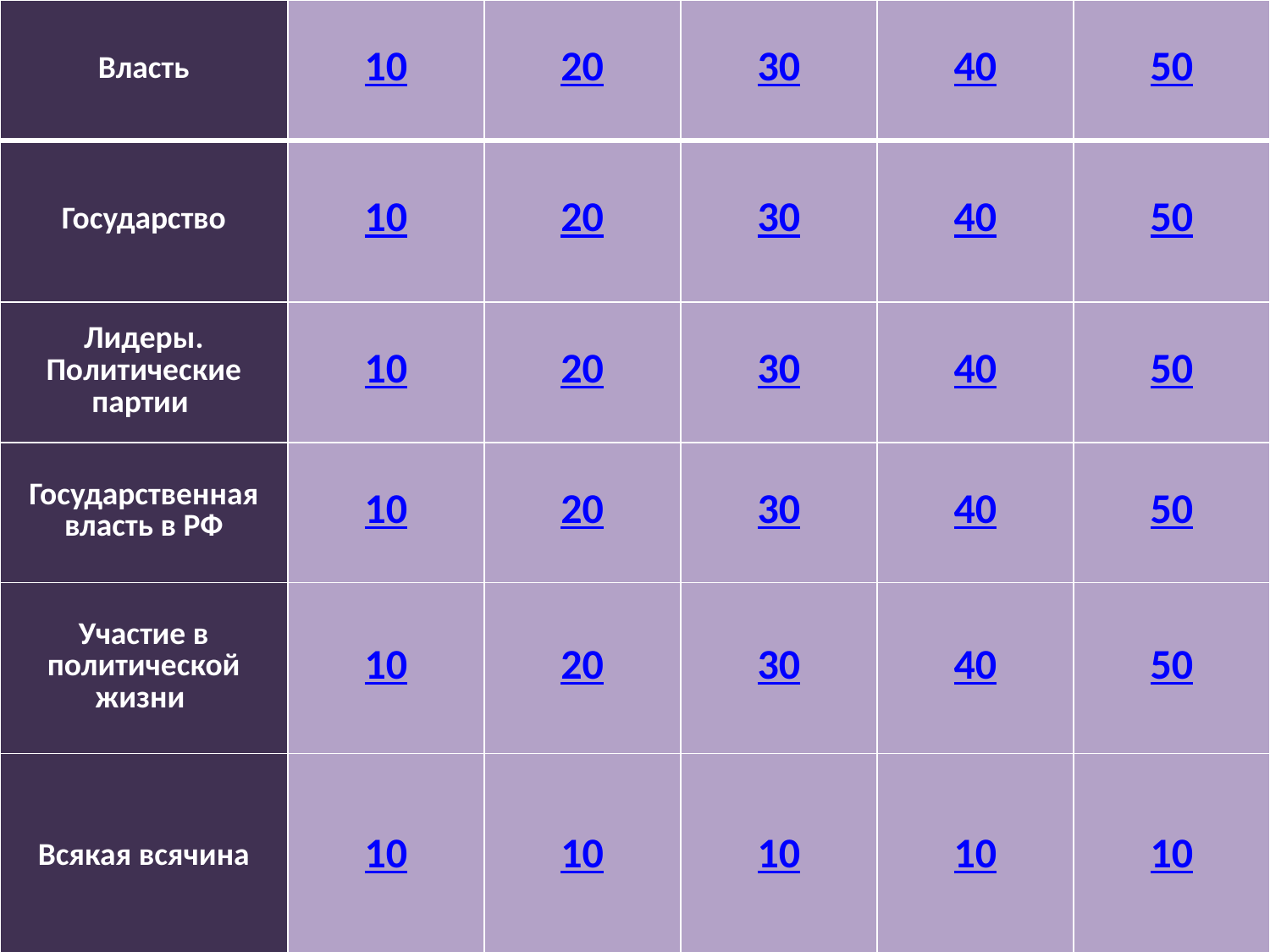

| Власть | 10 | 20 | 30 | 40 | 50 |
| --- | --- | --- | --- | --- | --- |
| Государство | 10 | 20 | 30 | 40 | 50 |
| Лидеры. Политические партии | 10 | 20 | 30 | 40 | 50 |
| Государственная власть в РФ | 10 | 20 | 30 | 40 | 50 |
| Участие в политической жизни | 10 | 20 | 30 | 40 | 50 |
| Всякая всячина | 10 | 10 | 10 | 10 | 10 |